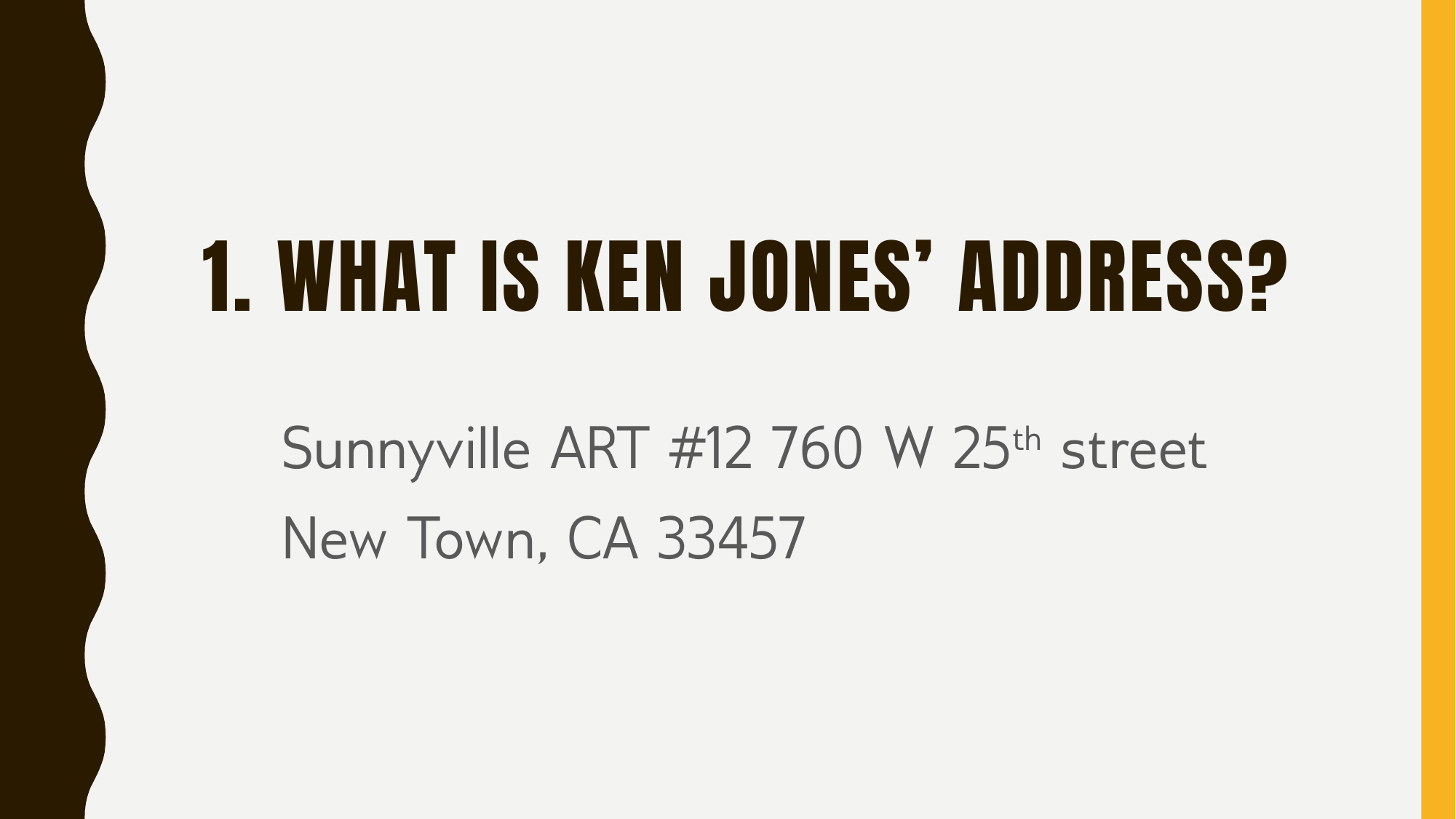

# 1. What is Ken Jones’ address?
Sunnyville ART #12 760 W 25th street
New Town, CA 33457